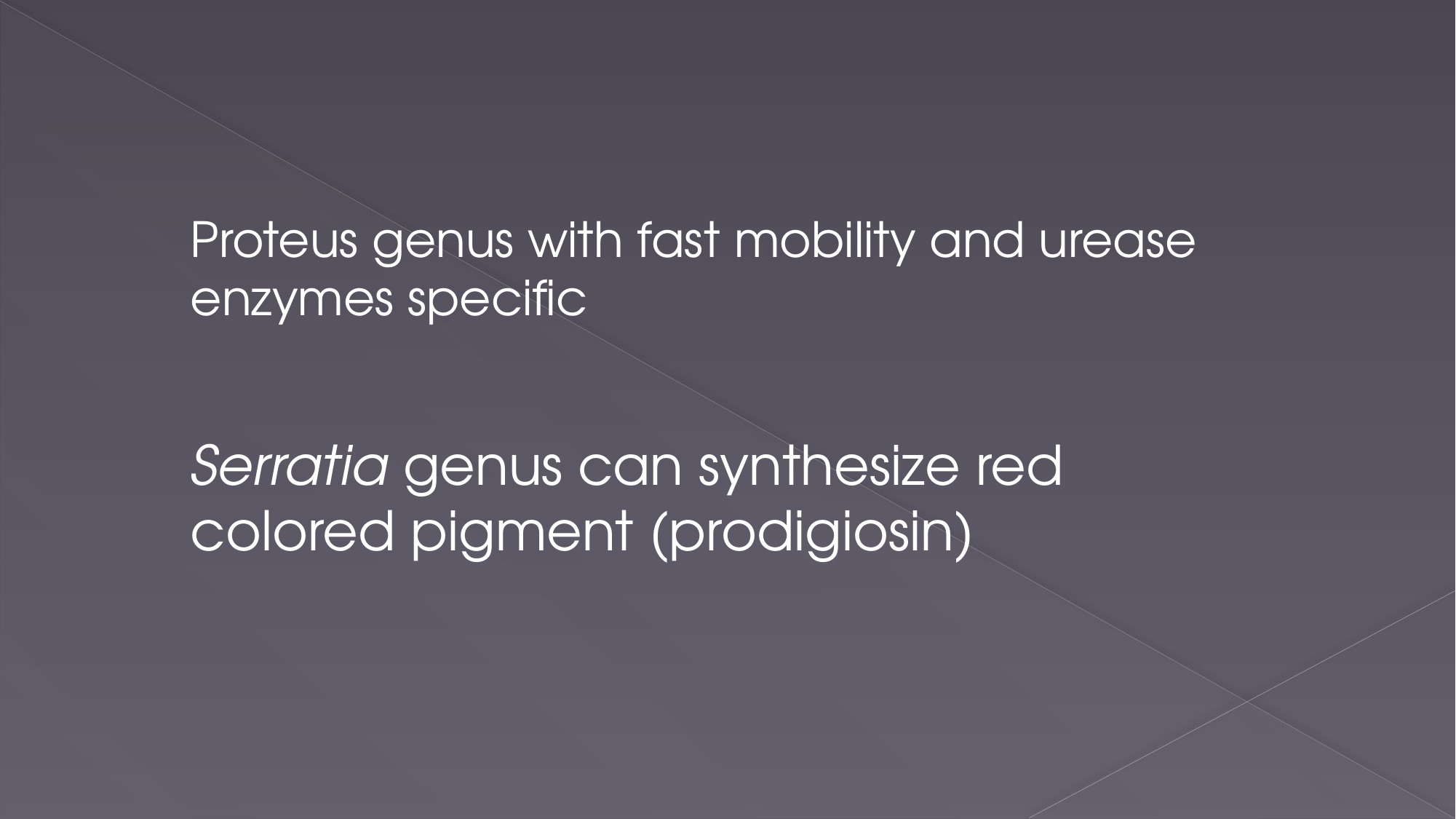

Proteus genus with fast mobility and urease enzymes specific
Serratia genus can synthesize red colored pigment (prodigiosin)